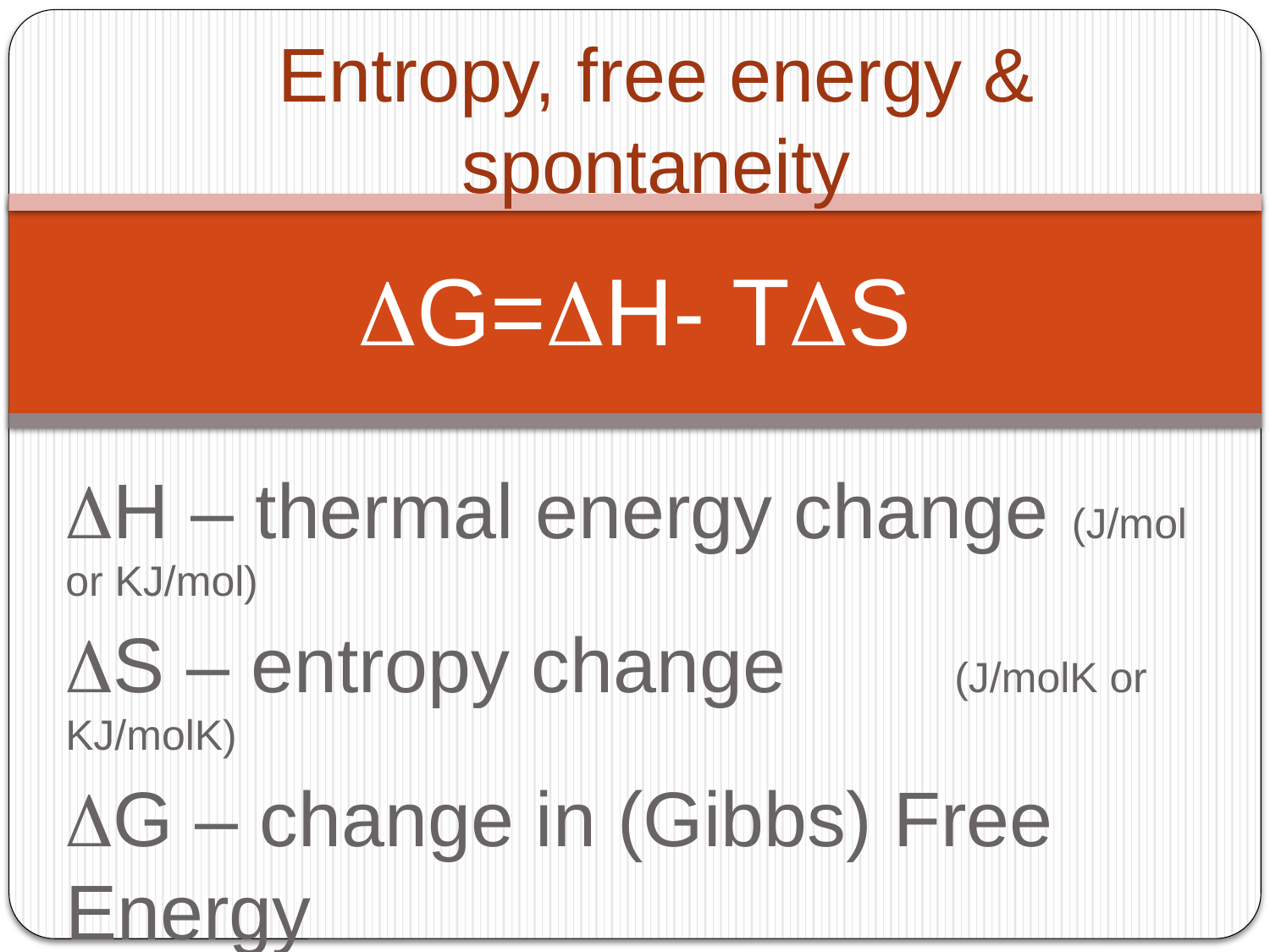

Entropy, free energy & spontaneity
# ΔG=ΔH- TΔS
ΔH – thermal energy change (J/mol or KJ/mol)
ΔS – entropy change 		(J/molK or KJ/molK)
ΔG – change in (Gibbs) Free Energy 							(J/mol or KJ/mol)